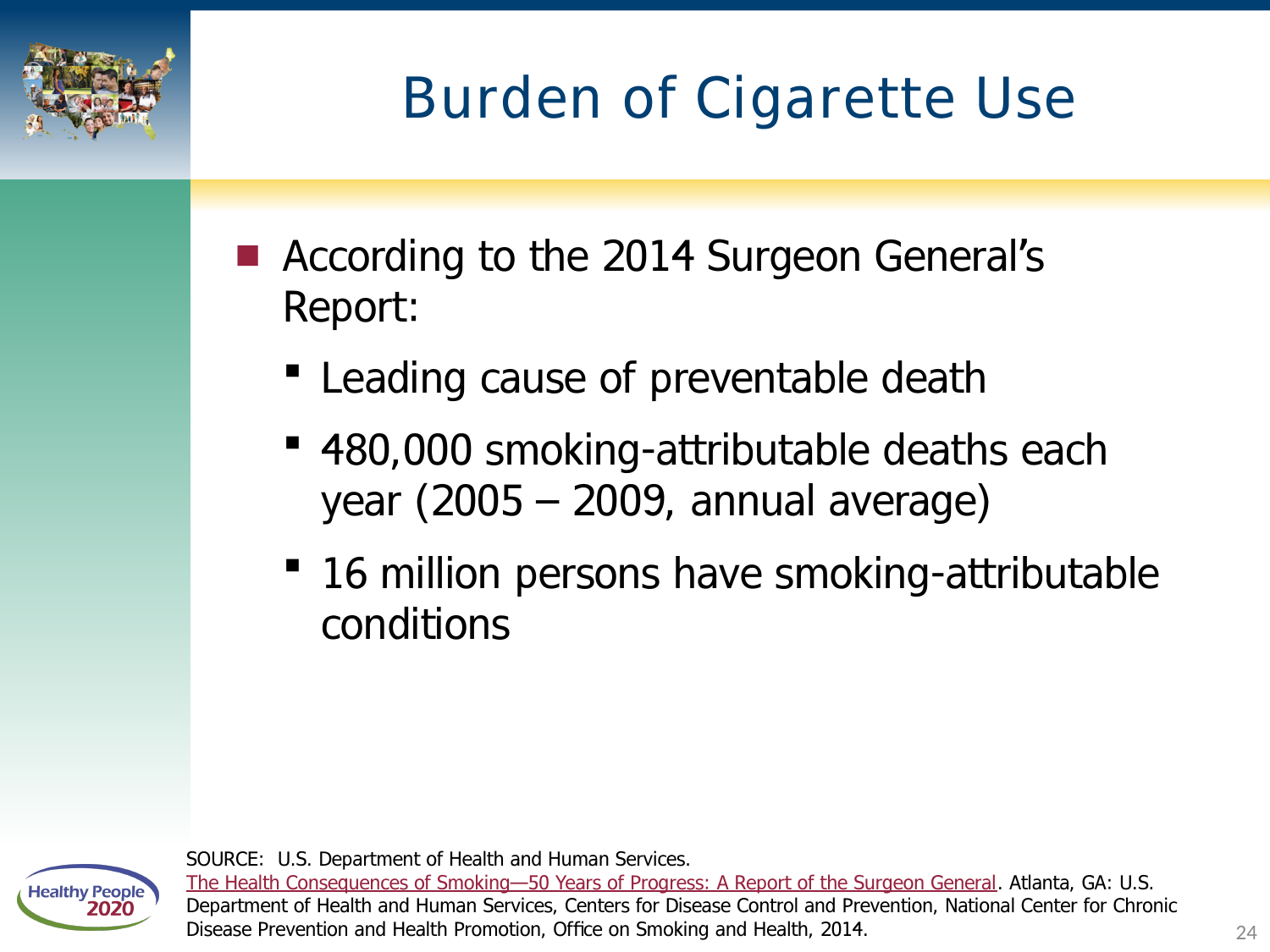

# Burden of Cigarette Use
According to the 2014 Surgeon General’s Report:
Leading cause of preventable death
480,000 smoking-attributable deaths each year (2005 – 2009, annual average)
16 million persons have smoking-attributable conditions

SOURCE:  U.S. Department of Health and Human Services. The Health Consequences of Smoking—50 Years of Progress: A Report of the Surgeon General. Atlanta, GA: U.S. Department of Health and Human Services, Centers for Disease Control and Prevention, National Center for Chronic Disease Prevention and Health Promotion, Office on Smoking and Health, 2014.
24